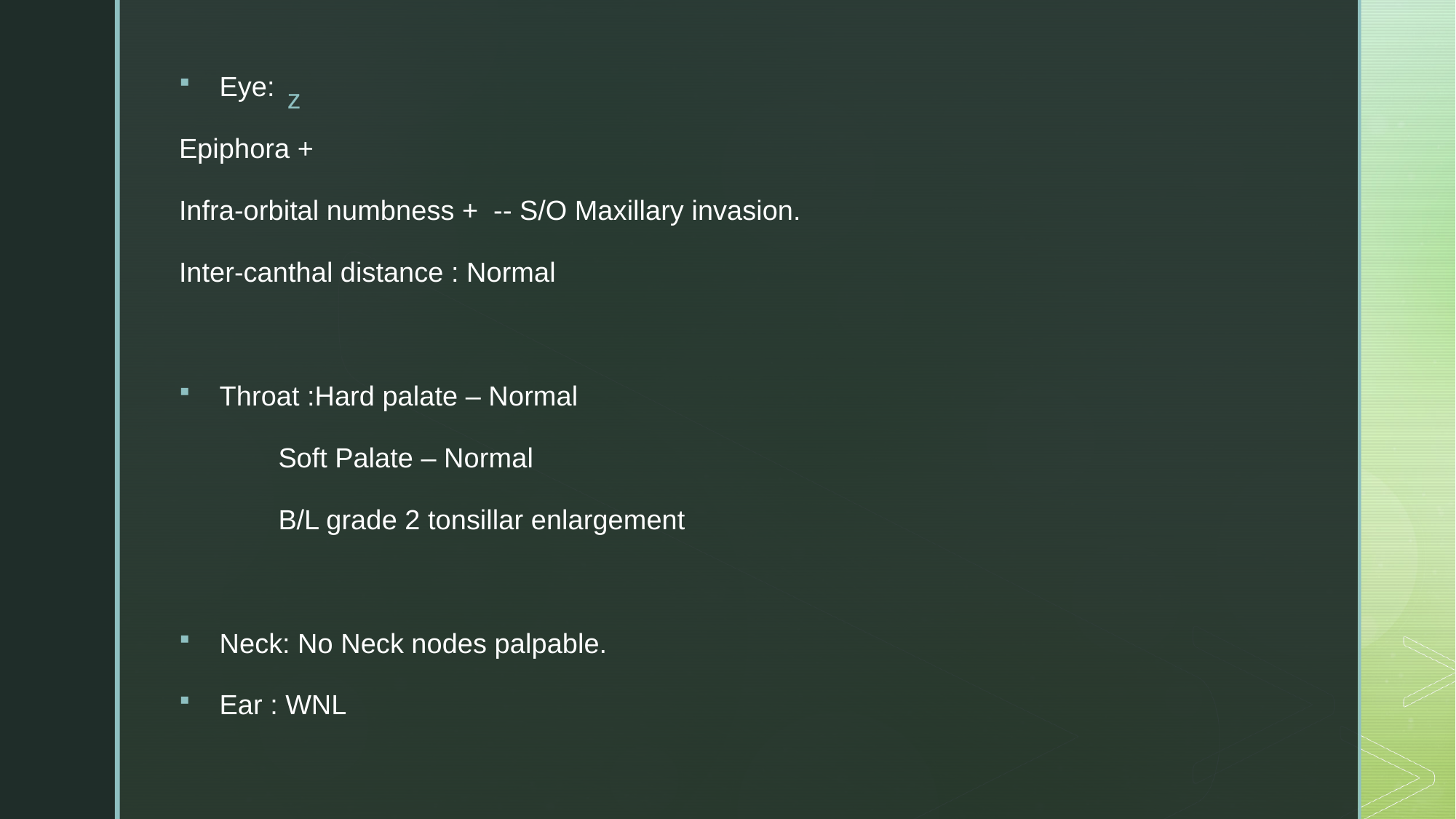

Eye:
Epiphora +
Infra-orbital numbness +  -- S/O Maxillary invasion.
Inter-canthal distance : Normal

Throat :Hard palate – Normal
	Soft Palate – Normal
	B/L grade 2 tonsillar enlargement

Neck: No Neck nodes palpable.
Ear : WNL